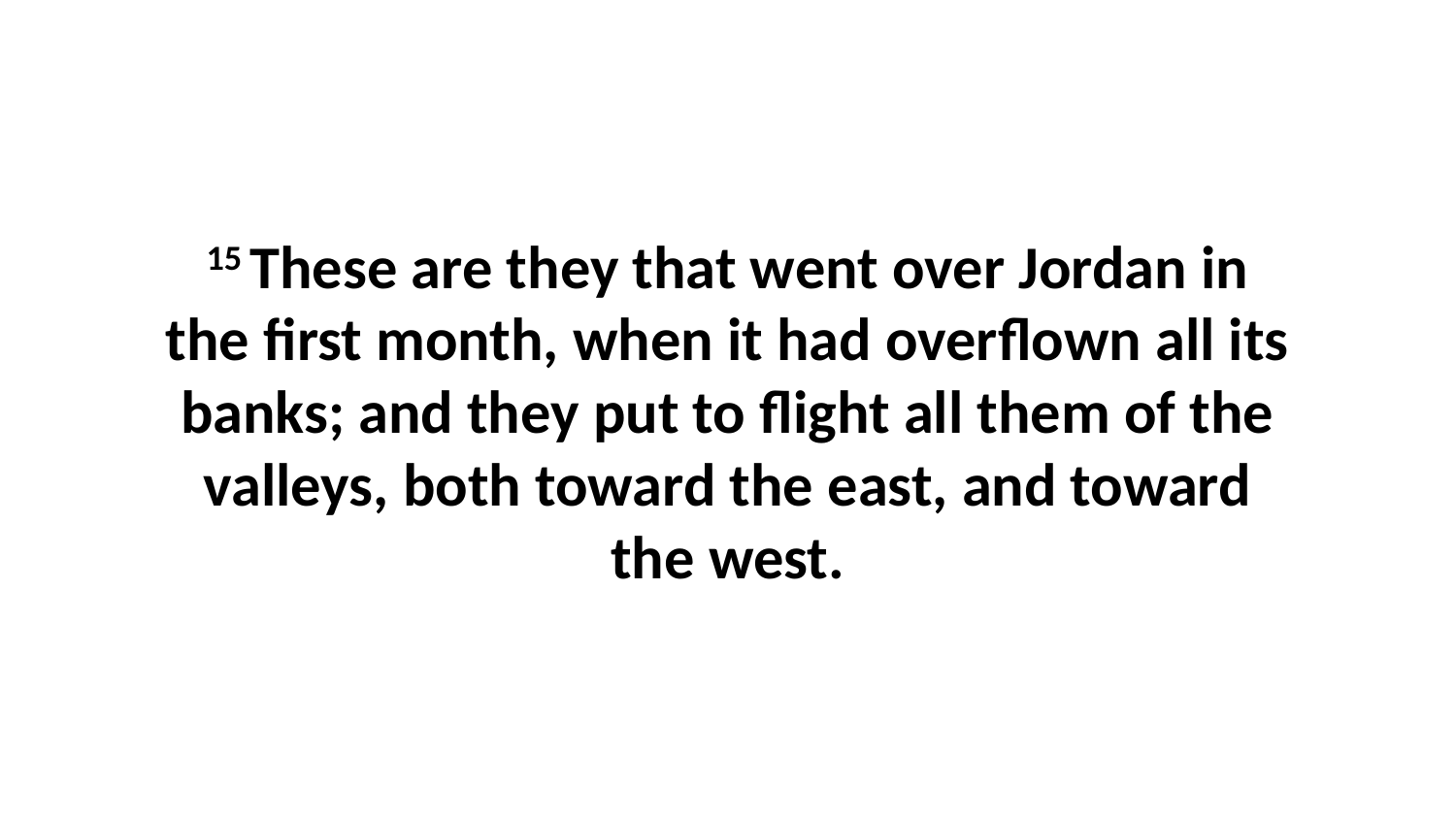

15 These are they that went over Jordan in the first month, when it had overflown all its banks; and they put to flight all them of the valleys, both toward the east, and toward the west.